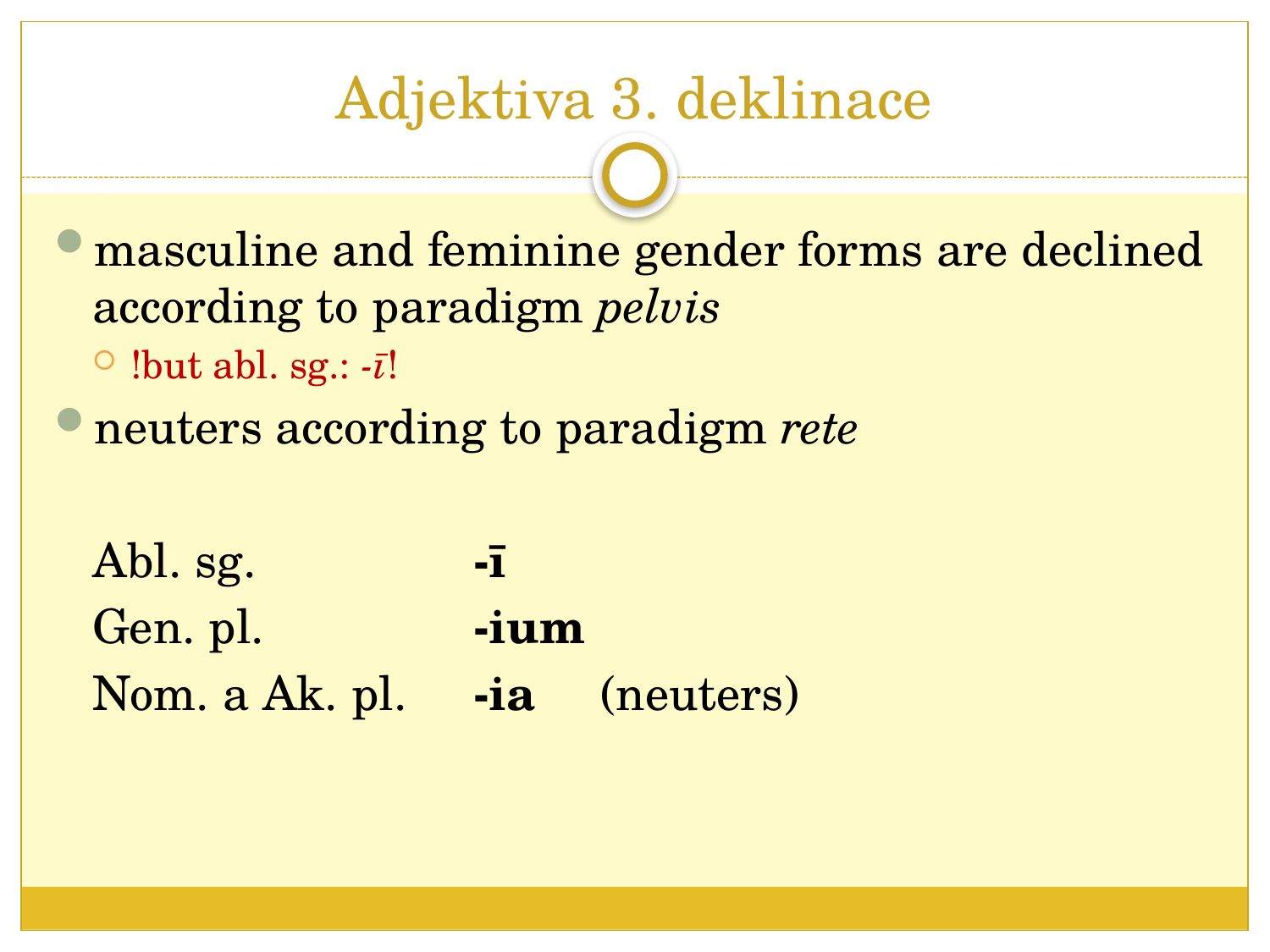

# Adjektiva 3. deklinace
masculine and feminine gender forms are declined according to paradigm pelvis
!but abl. sg.: -ī!
neuters according to paradigm rete

	Abl. sg. 		-ī
	Gen. pl. 		-ium
	Nom. a Ak. pl.	-ia	(neuters)